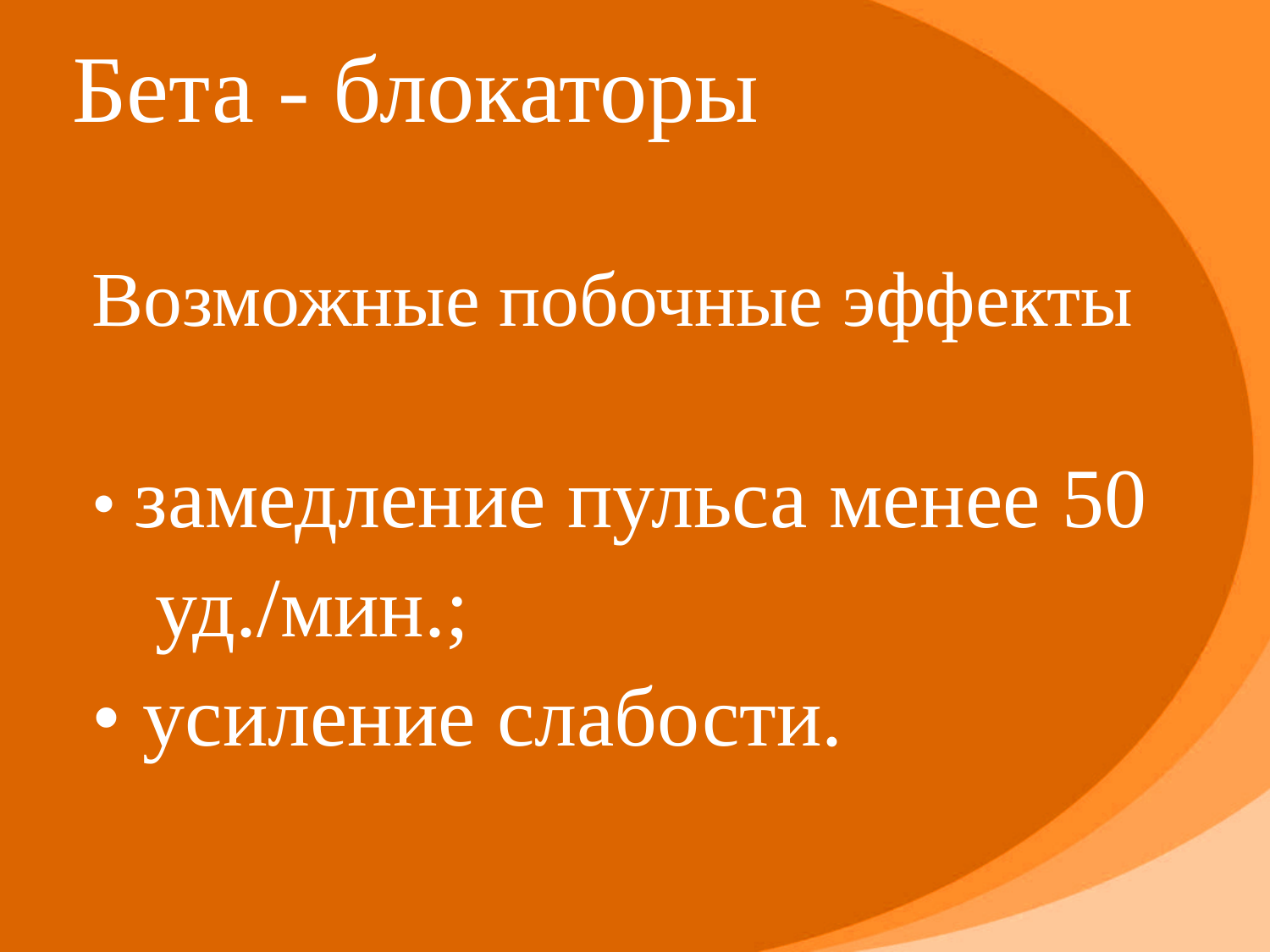

# Бета - блокаторы
Возможные побочные эффекты

• замедление пульса менее 50
   уд./мин.;
• усиление слабости.